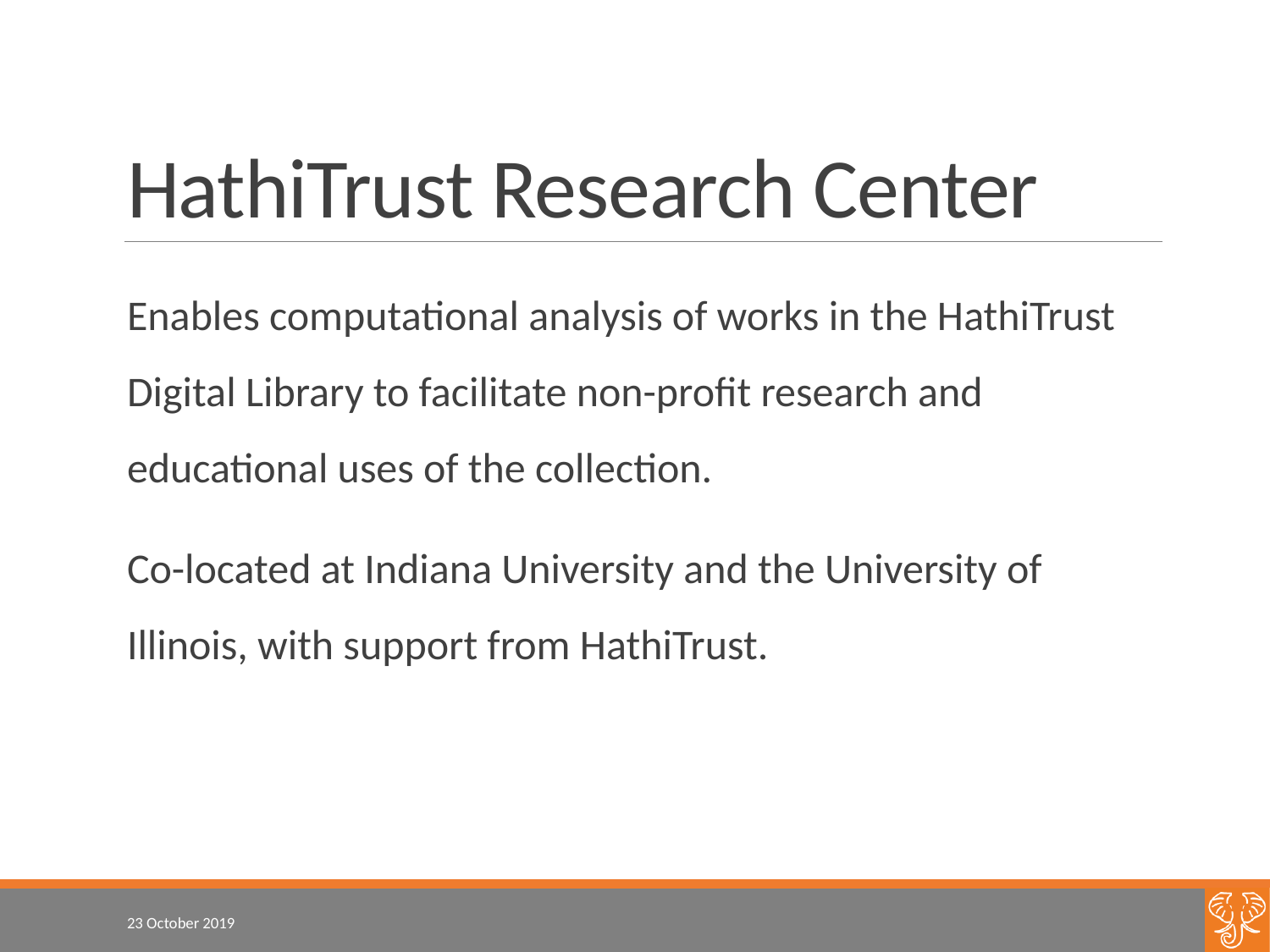

# HathiTrust Research Center
Enables computational analysis of works in the HathiTrust Digital Library to facilitate non-profit research and educational uses of the collection.
Co-located at Indiana University and the University of Illinois, with support from HathiTrust.
23 October 2019